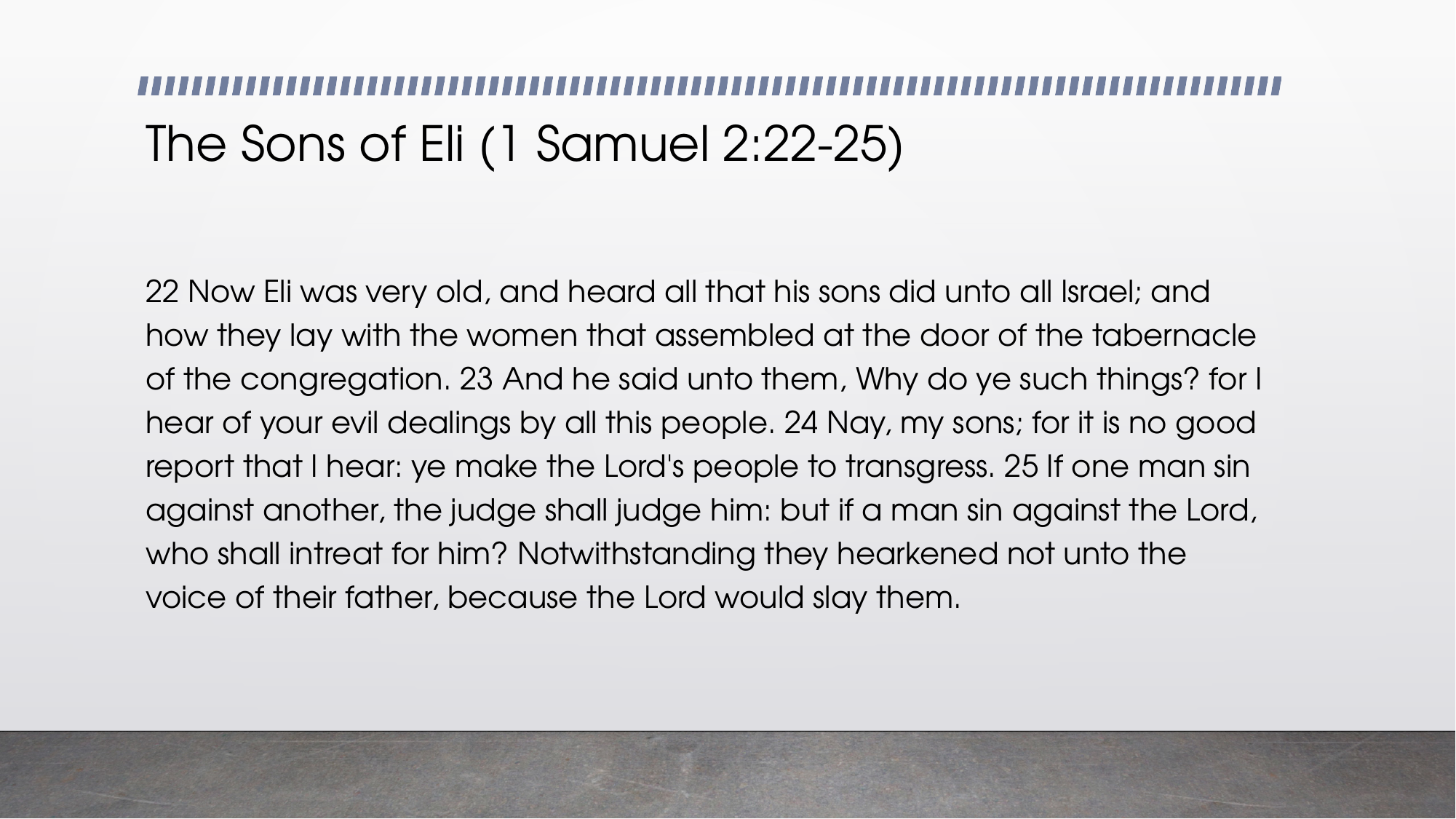

# The Sons of Eli (1 Samuel 2:22-25)
22 Now Eli was very old, and heard all that his sons did unto all Israel; and how they lay with the women that assembled at the door of the tabernacle of the congregation. 23 And he said unto them, Why do ye such things? for I hear of your evil dealings by all this people. 24 Nay, my sons; for it is no good report that I hear: ye make the Lord's people to transgress. 25 If one man sin against another, the judge shall judge him: but if a man sin against the Lord, who shall intreat for him? Notwithstanding they hearkened not unto the voice of their father, because the Lord would slay them.